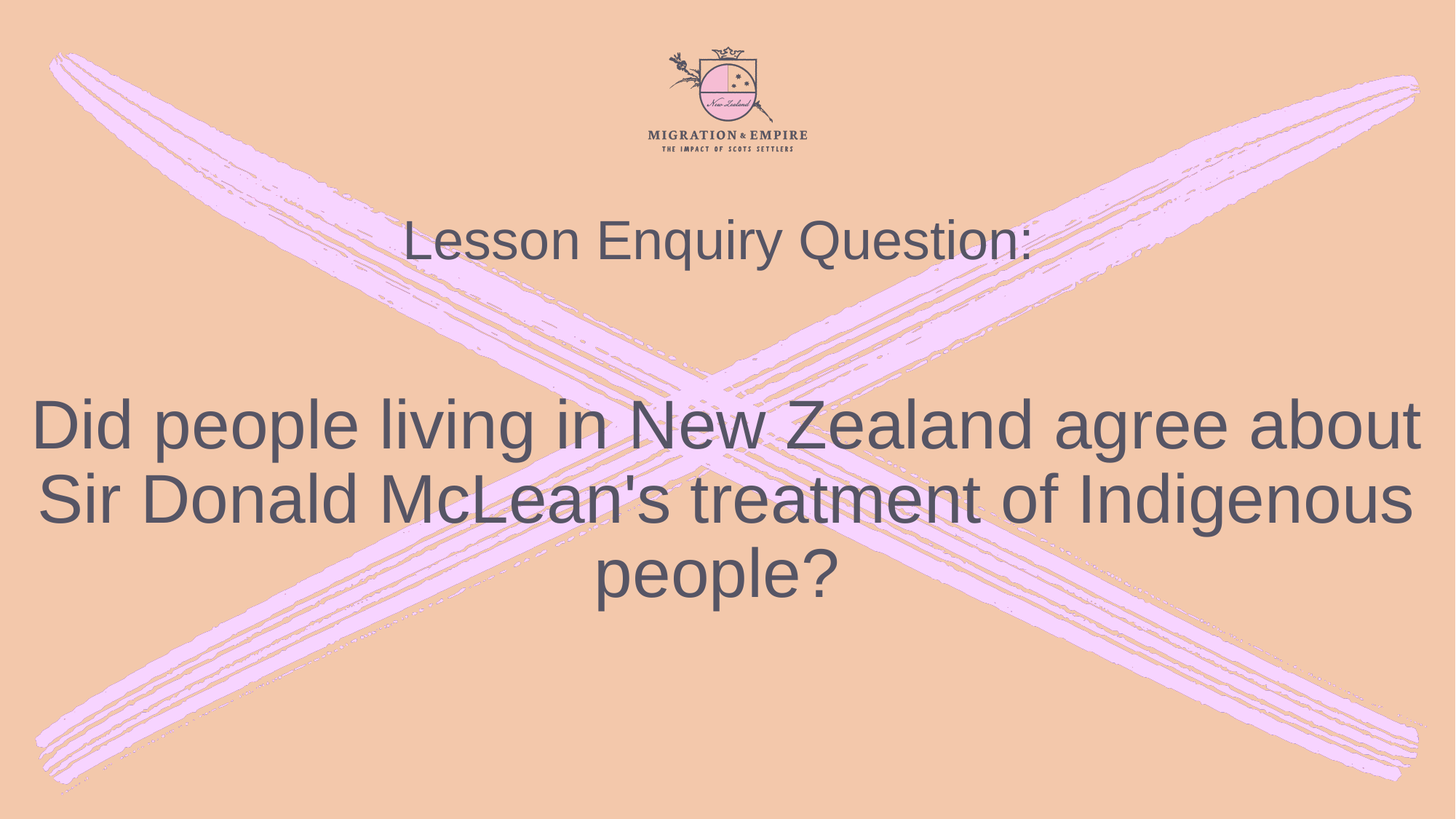

Lesson Enquiry Question:

Did people living in New Zealand agree about Sir Donald McLean's treatment of Indigenous people?